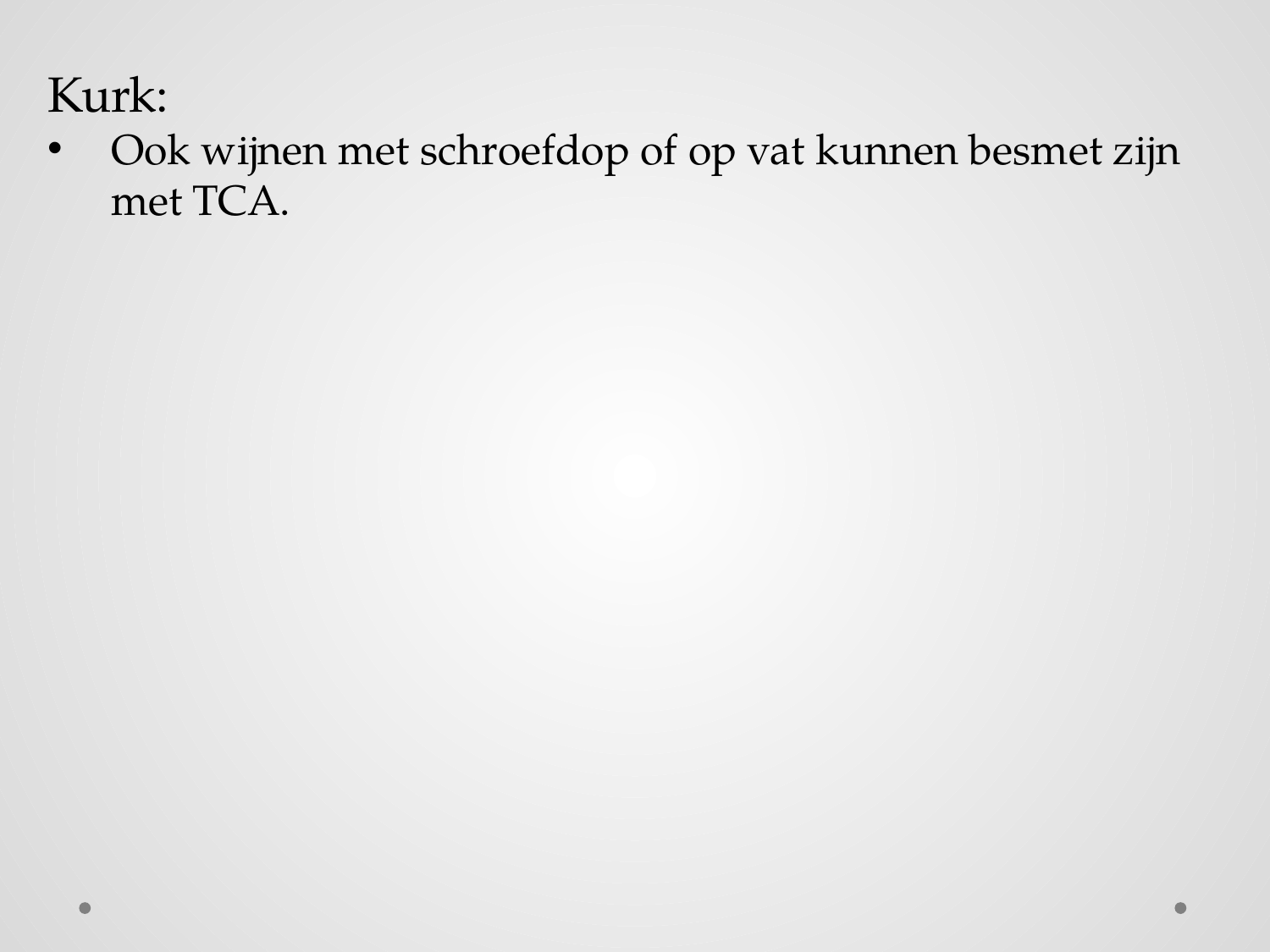

Kurk:
Ook wijnen met schroefdop of op vat kunnen besmet zijn met TCA.